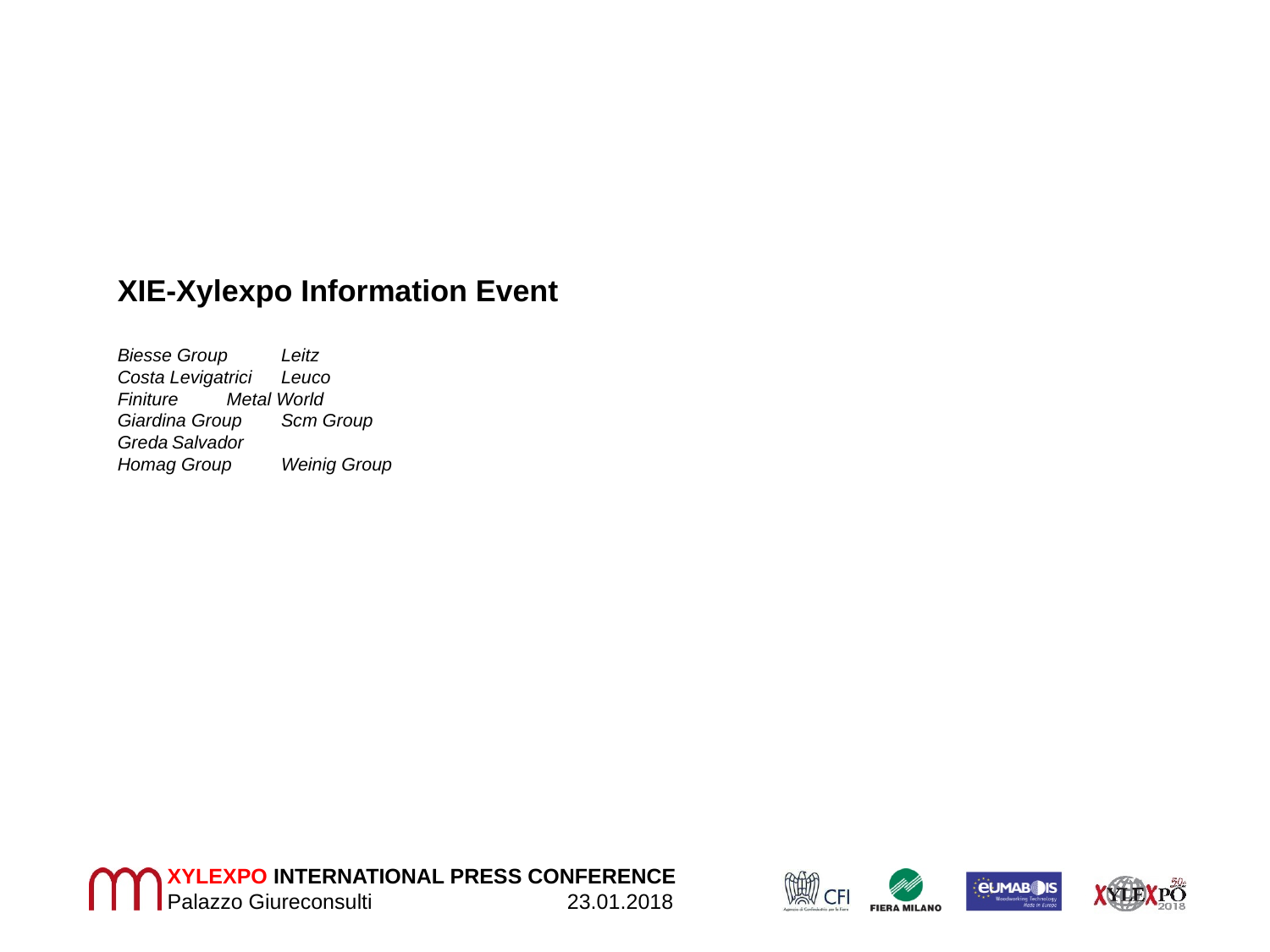

XIE-Xylexpo Information Event
Biesse Group			Leitz
Costa Levigatrici		Leuco
Finiture				Metal World
Giardina Group			Scm Group
Greda				Salvador
Homag Group			Weinig Group